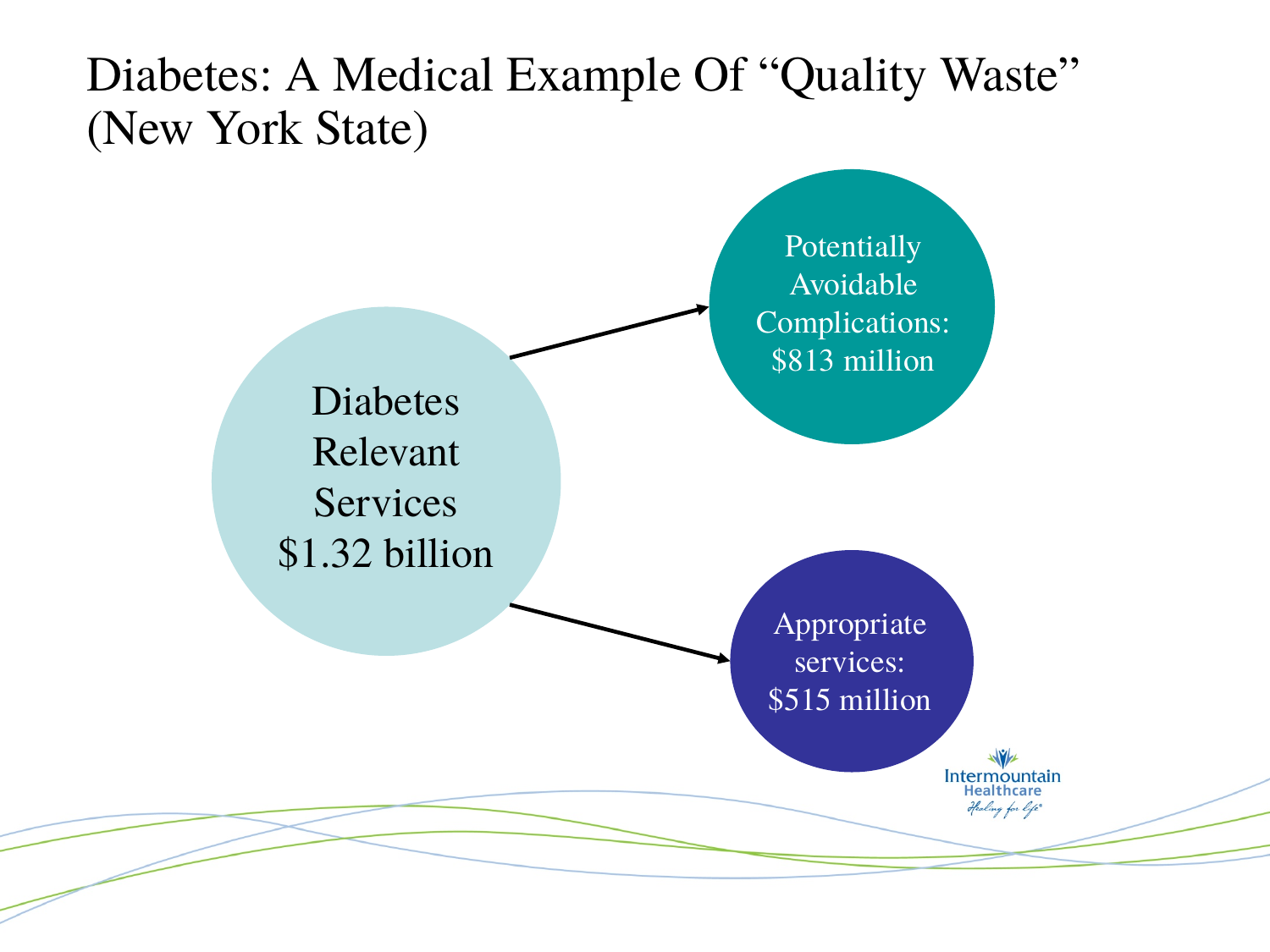

# Diabetes: A Medical Example Of “Quality Waste” (New York State)

Potentially Avoidable Complications:
$813 million

Diabetes
Relevant Services
$1.32 billion

Appropriate services:
$515 million